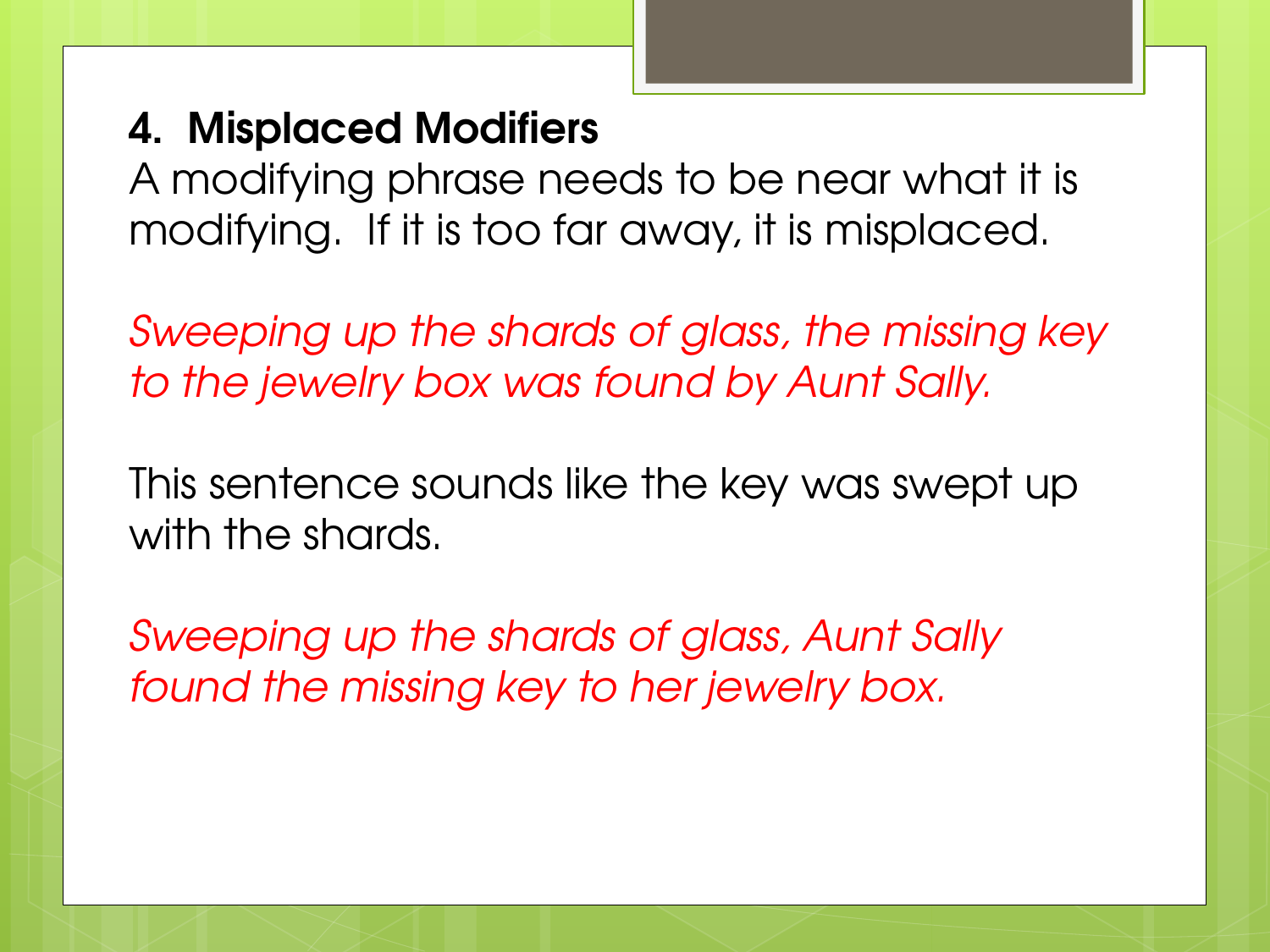

4.  Misplaced Modifiers
A modifying phrase needs to be near what it is modifying.  If it is too far away, it is misplaced.

Sweeping up the shards of glass, the missing key to the jewelry box was found by Aunt Sally.

This sentence sounds like the key was swept up with the shards.

Sweeping up the shards of glass, Aunt Sally found the missing key to her jewelry box.